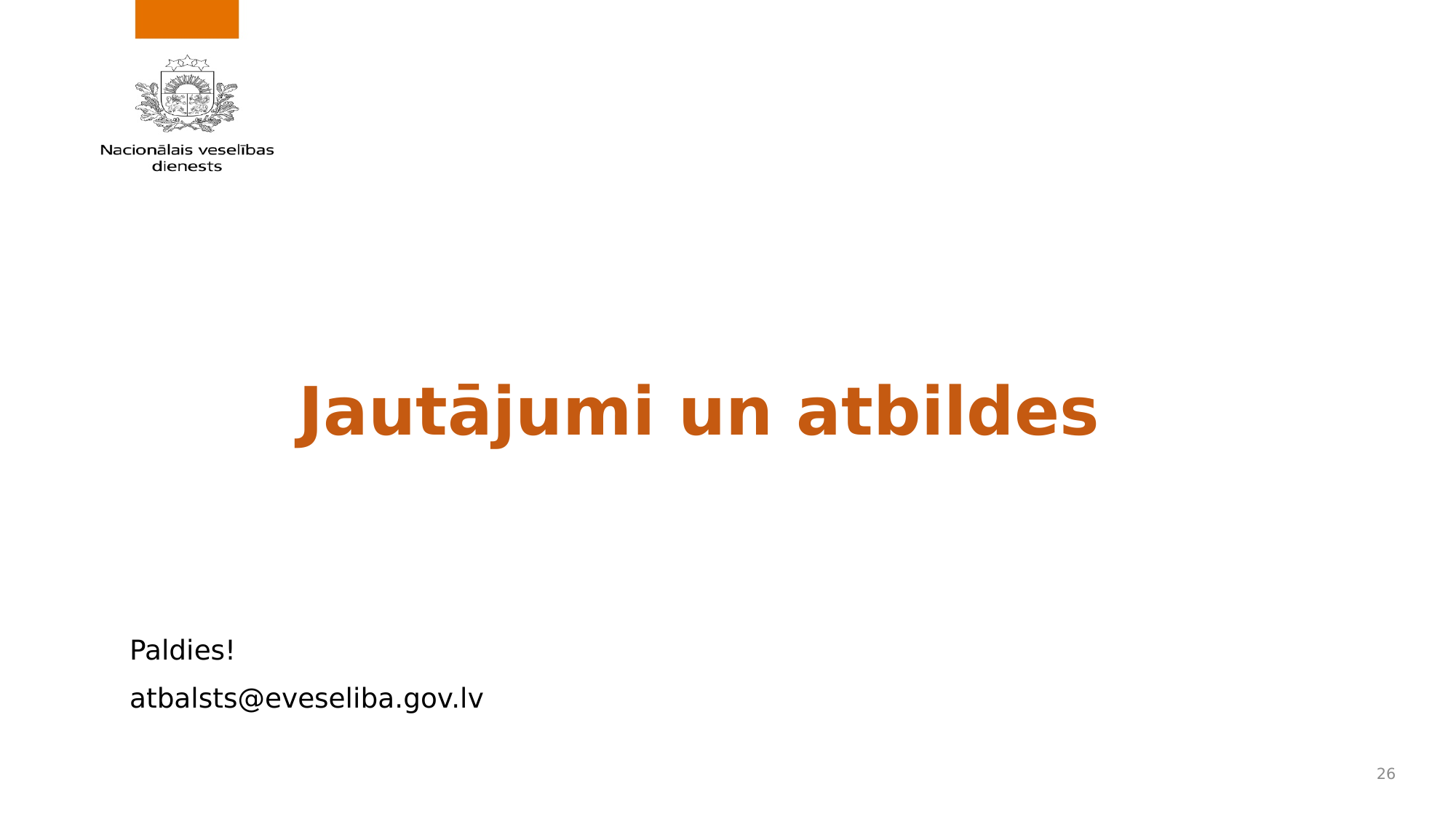

# Jautājumi un atbildes
Paldies!
atbalsts@eveseliba.gov.lv
26